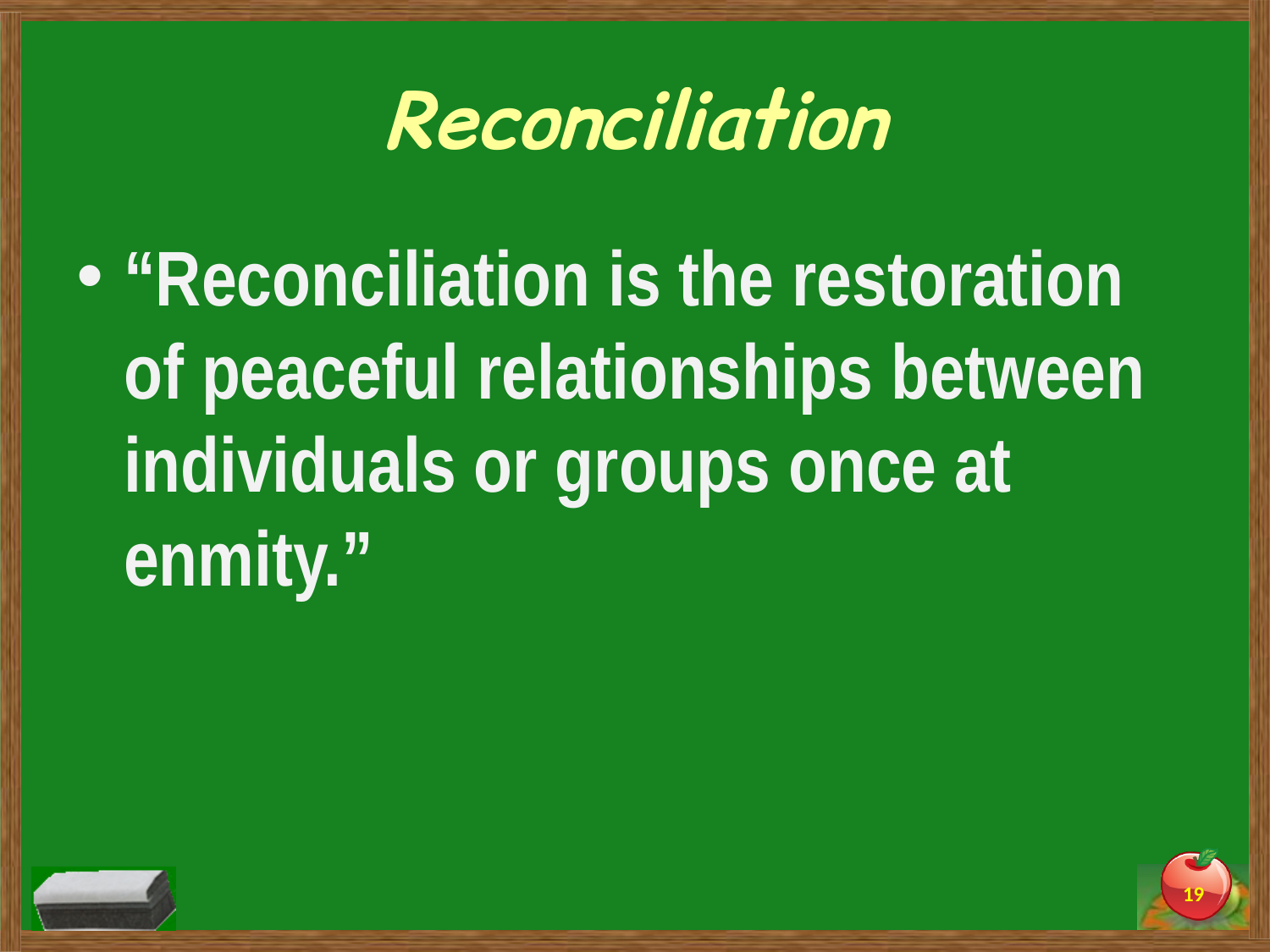

# Reconciliation
“Reconciliation is the restoration of peaceful relationships between individuals or groups once at enmity.”

19